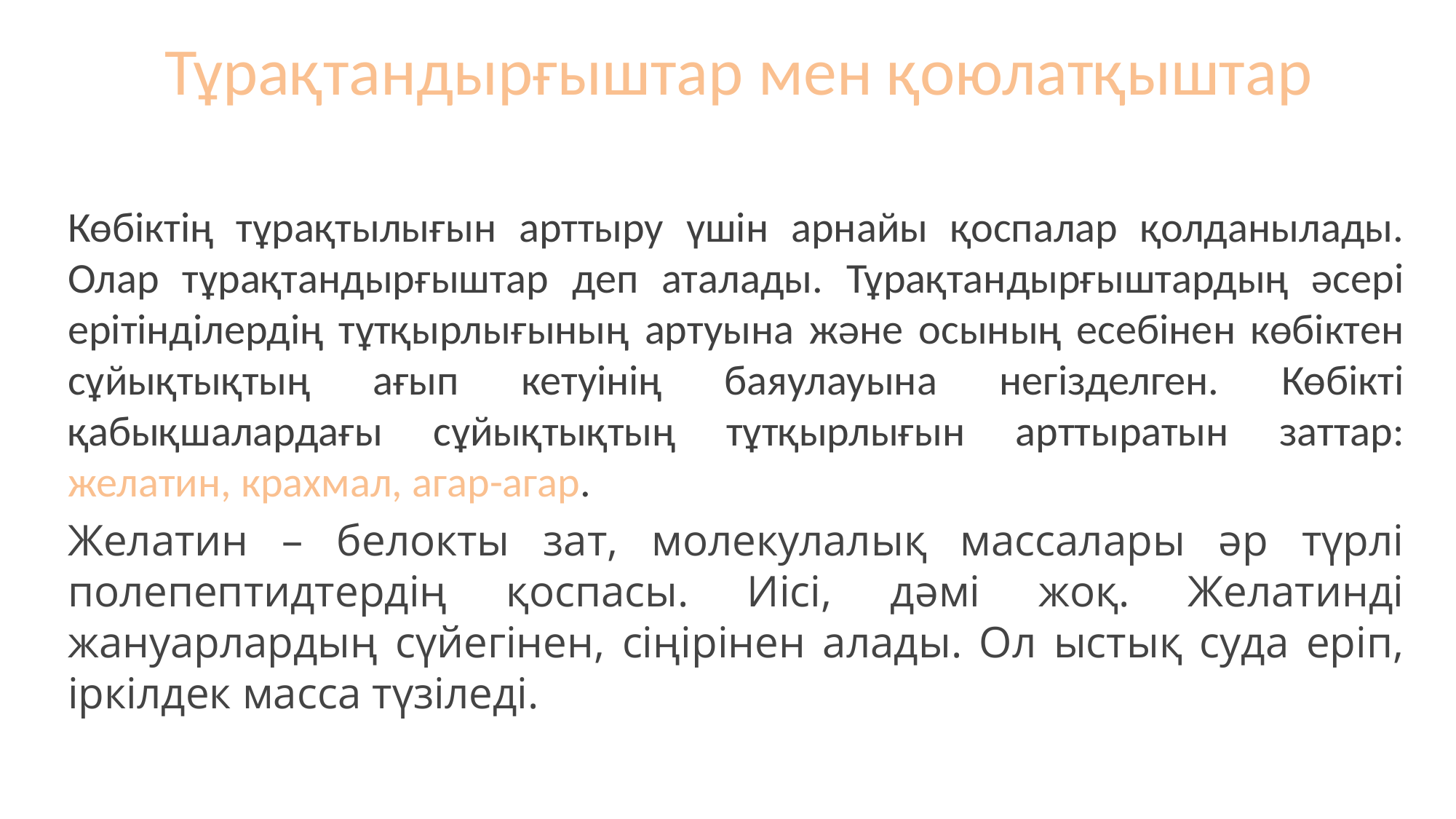

# Тұрақтандырғыштар мен қоюлатқыштар
Көбіктің тұрақтылығын арттыру үшін арнайы қоспалар қолданылады. Олар тұрақтандырғыштар деп аталады. Тұрақтандырғыштардың әсері ерітінділердің тұтқырлығының артуына және осының есебінен көбіктен сұйықтықтың ағып кетуінің баяулауына негізделген. Көбікті қабықшалардағы сұйықтықтың тұтқырлығын арттыратын заттар: желатин, крахмал, агар-агар.
Желатин – белокты зат, молекулалық массалары әр түрлі полепептидтердің қоспасы. Иісі, дәмі жоқ. Желатинді жануарлардың сүйегінен, сіңірінен алады. Ол ыстық суда еріп, іркілдек масса түзіледі.